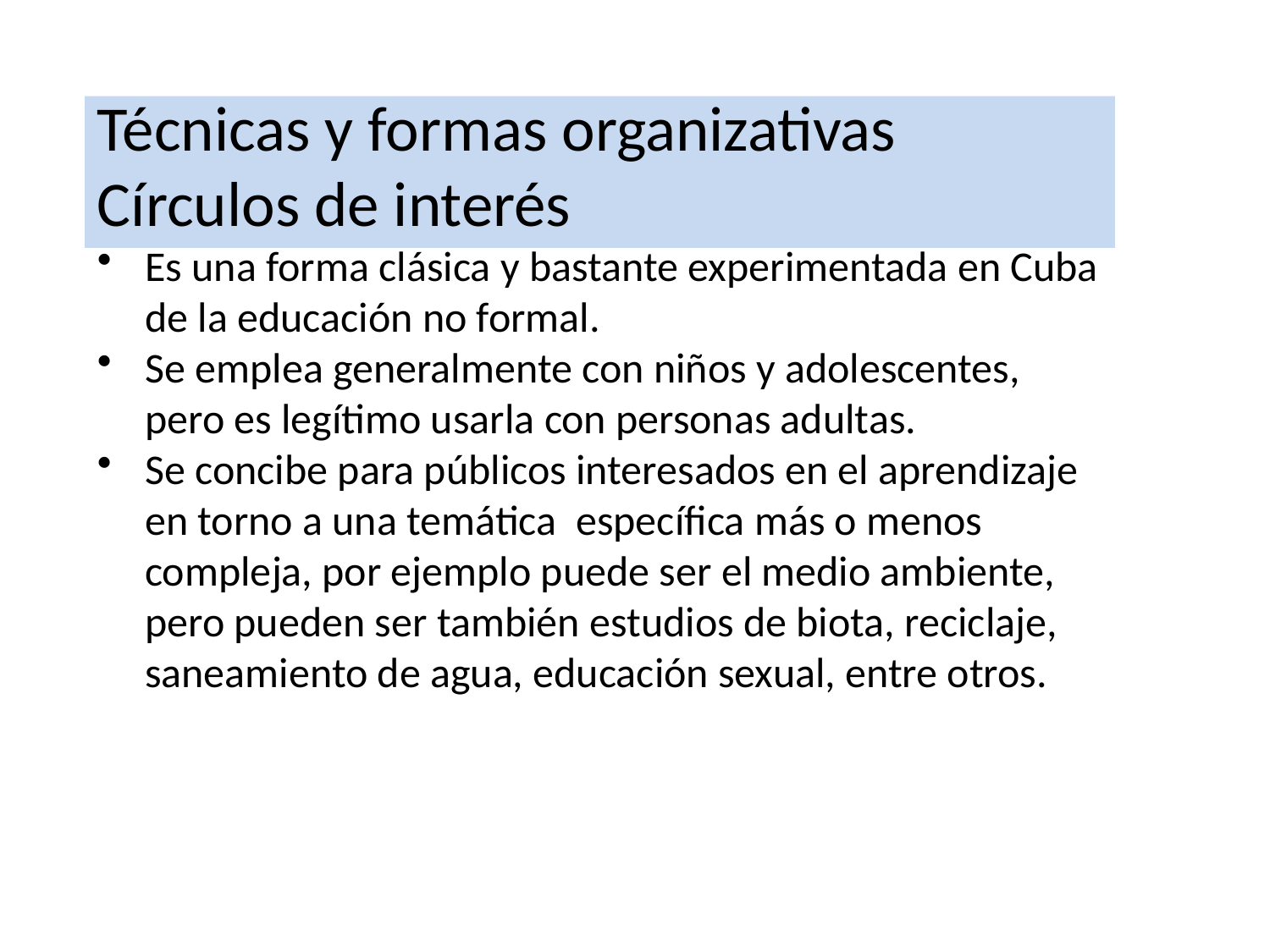

Técnicas y formas organizativas
Círculos de interés
Es una forma clásica y bastante experimentada en Cuba de la educación no formal.
Se emplea generalmente con niños y adolescentes, pero es legítimo usarla con personas adultas.
Se concibe para públicos interesados en el aprendizaje en torno a una temática  específica más o menos compleja, por ejemplo puede ser el medio ambiente, pero pueden ser también estudios de biota, reciclaje, saneamiento de agua, educación sexual, entre otros.